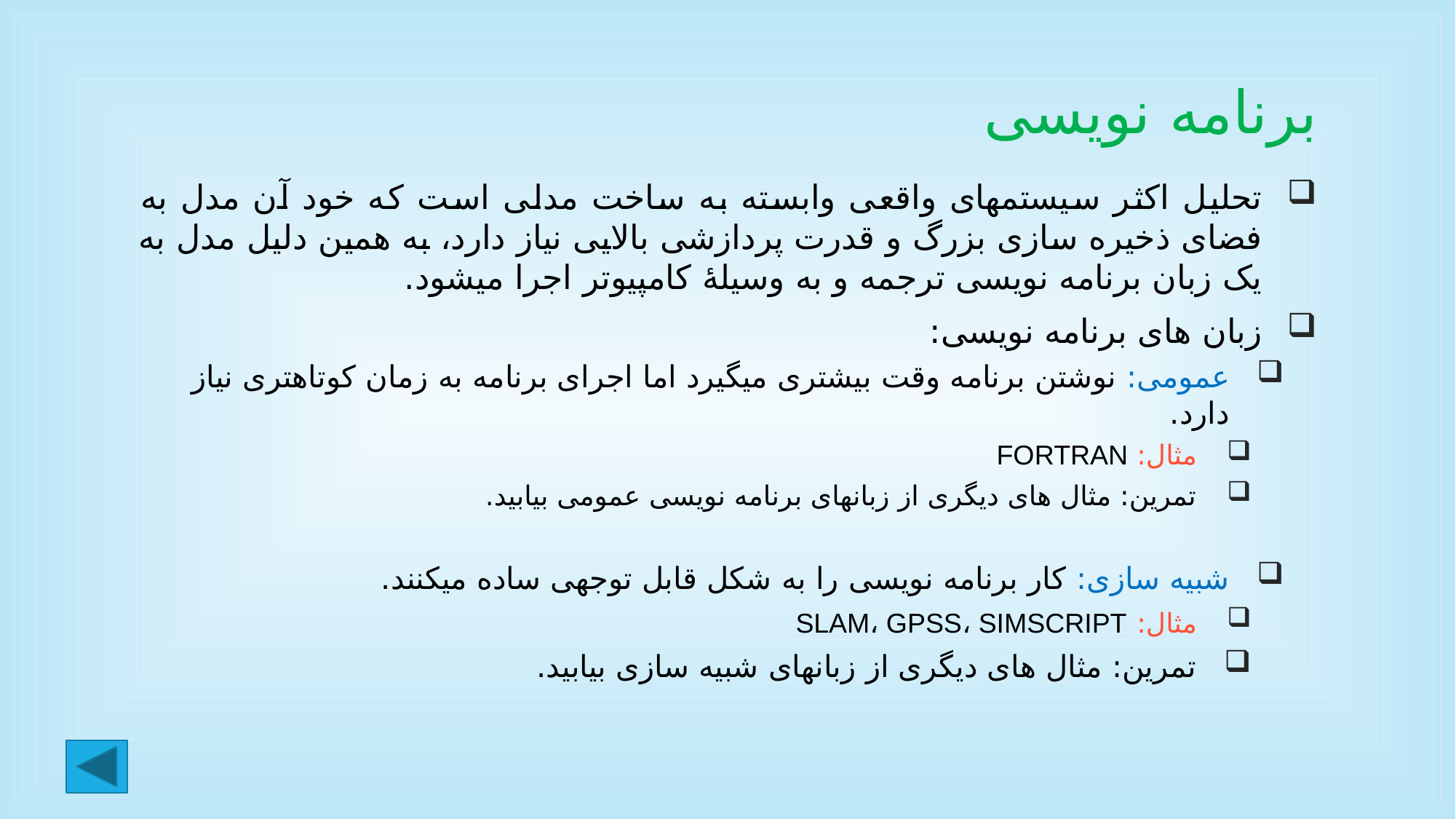

# برنامه نویسی
تحلیل اکثر سیستمهای واقعی وابسته به ساخت مدلی است که خود آن مدل به فضای ذخیره سازی بزرگ و قدرت پردازشی بالایی نیاز دارد، به همین دلیل مدل به یک زبان برنامه نویسی ترجمه و به وسیلۀ کامپیوتر اجرا میشود.
زبان های برنامه نویسی:
عمومی: نوشتن برنامه وقت بیشتری میگیرد اما اجرای برنامه به زمان کوتاهتری نیاز دارد.
مثال: FORTRAN
تمرین: مثال های دیگری از زبانهای برنامه نویسی عمومی بیابید.

شبیه سازی: کار برنامه نویسی را به شکل قابل توجهی ساده میکنند.
مثال: SLAM، GPSS، SIMSCRIPT
تمرین: مثال های دیگری از زبانهای شبیه سازی بیابید.

22